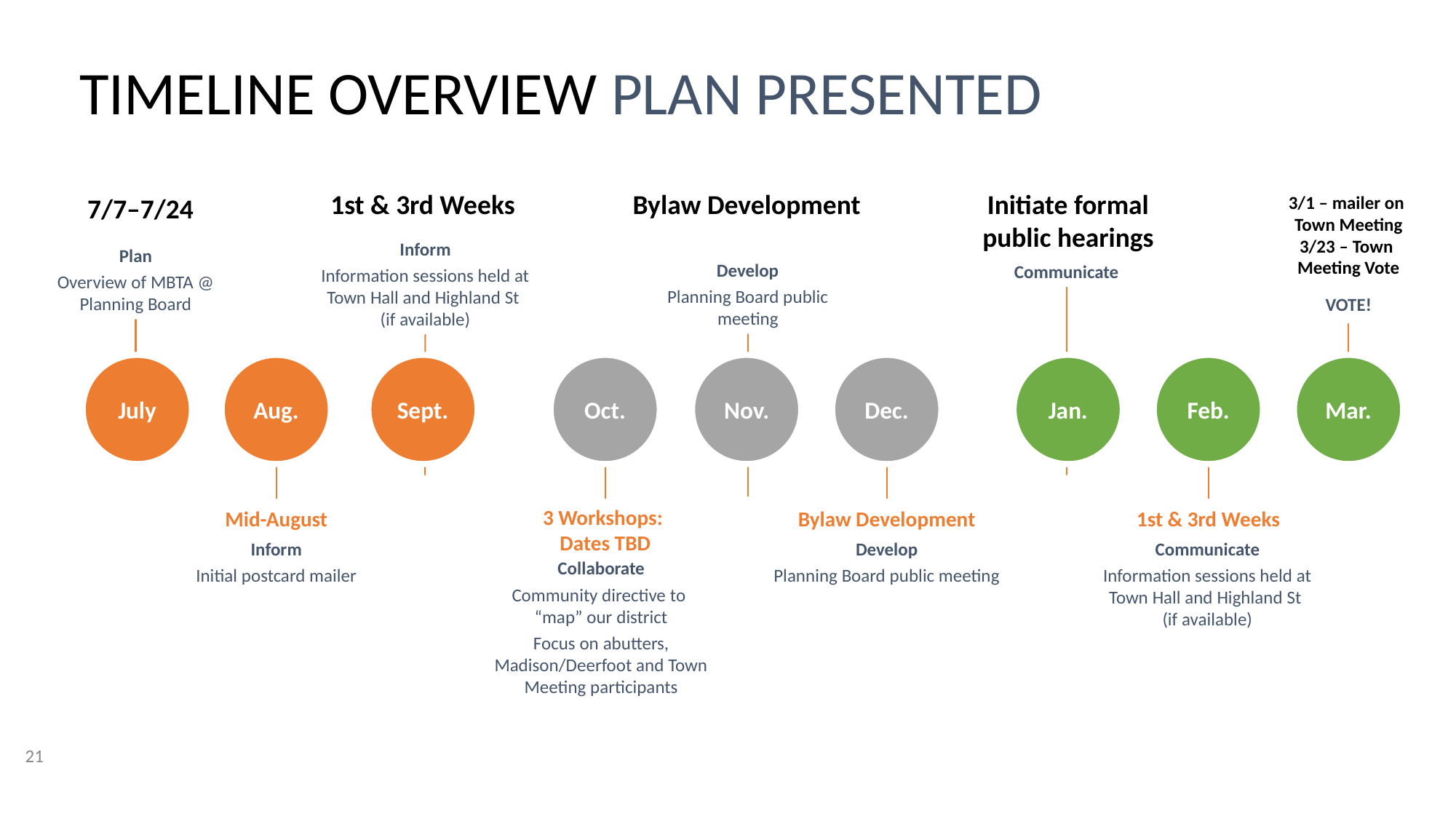

TIMELINE OVERVIEW PLAN PRESENTED
3/1 – mailer on
Town Meeting
3/23 – Town
Meeting Vote
1st & 3rd Weeks
Bylaw Development
Initiate formal public hearings
7/7–7/24
Inform
Information sessions held at Town Hall and Highland St
(if available)
Plan
Overview of MBTA @ Planning Board
Develop
Planning Board public meeting
Communicate
VOTE!
July
Aug.
Sept.
Oct.
Nov.
Dec.
Jan.
Feb.
Mar.
3 Workshops:
Dates TBD
Mid-August
Bylaw Development
1st & 3rd Weeks
Inform
Initial postcard mailer
Develop
Planning Board public meeting
Communicate
Information sessions held at Town Hall and Highland St
(if available)
Collaborate
Community directive to
“map” our district
Focus on abutters, Madison/Deerfoot and Town Meeting participants
21